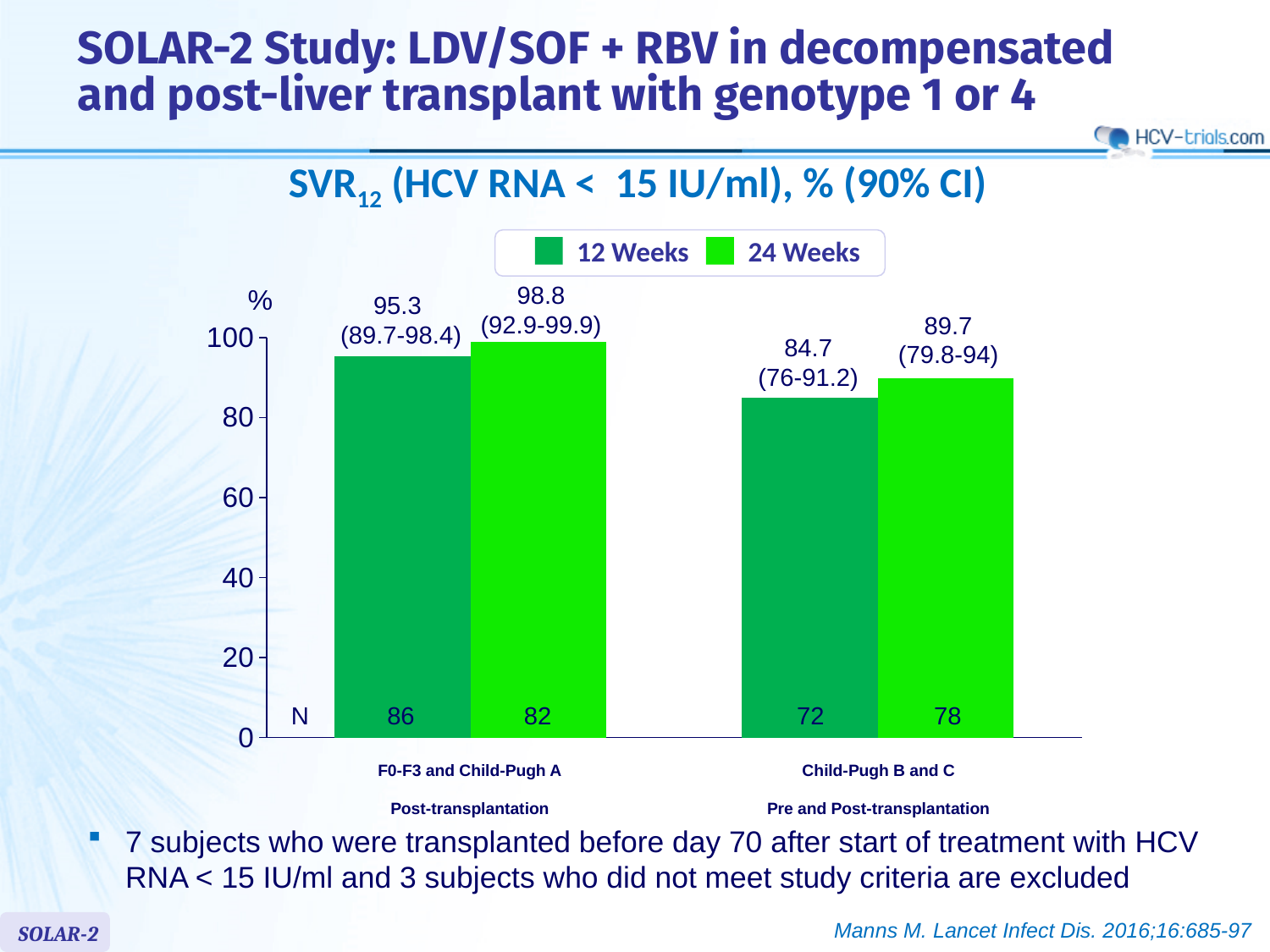

# SOLAR-2 Study: LDV/SOF + RBV in decompensated and post-liver transplant with genotype 1 or 4
SVR12 (HCV RNA <  15 IU/ml), % (90% CI)
12 Weeks
24 Weeks

98.8
(92.9-99.9)
%

### Chart

| Category | 12 | 24 |
|---|---|---|
| F0-F3 & CPT A | 95.3 | 98.8 |
| CPT B & C | 85.0 | 89.7 |
95.3
(89.7-98.4)
89.7
(79.8-94)
84.7
(76-91.2)
N
86
82
72
78
F0-F3 and Child-Pugh A
Post-transplantation
Child-Pugh B and C
Pre and Post-transplantation
7 subjects who were transplanted before day 70 after start of treatment with HCV RNA < 15 IU/ml and 3 subjects who did not meet study criteria are excluded
Manns M. Lancet Infect Dis. 2016;16:685-97

SOLAR-2